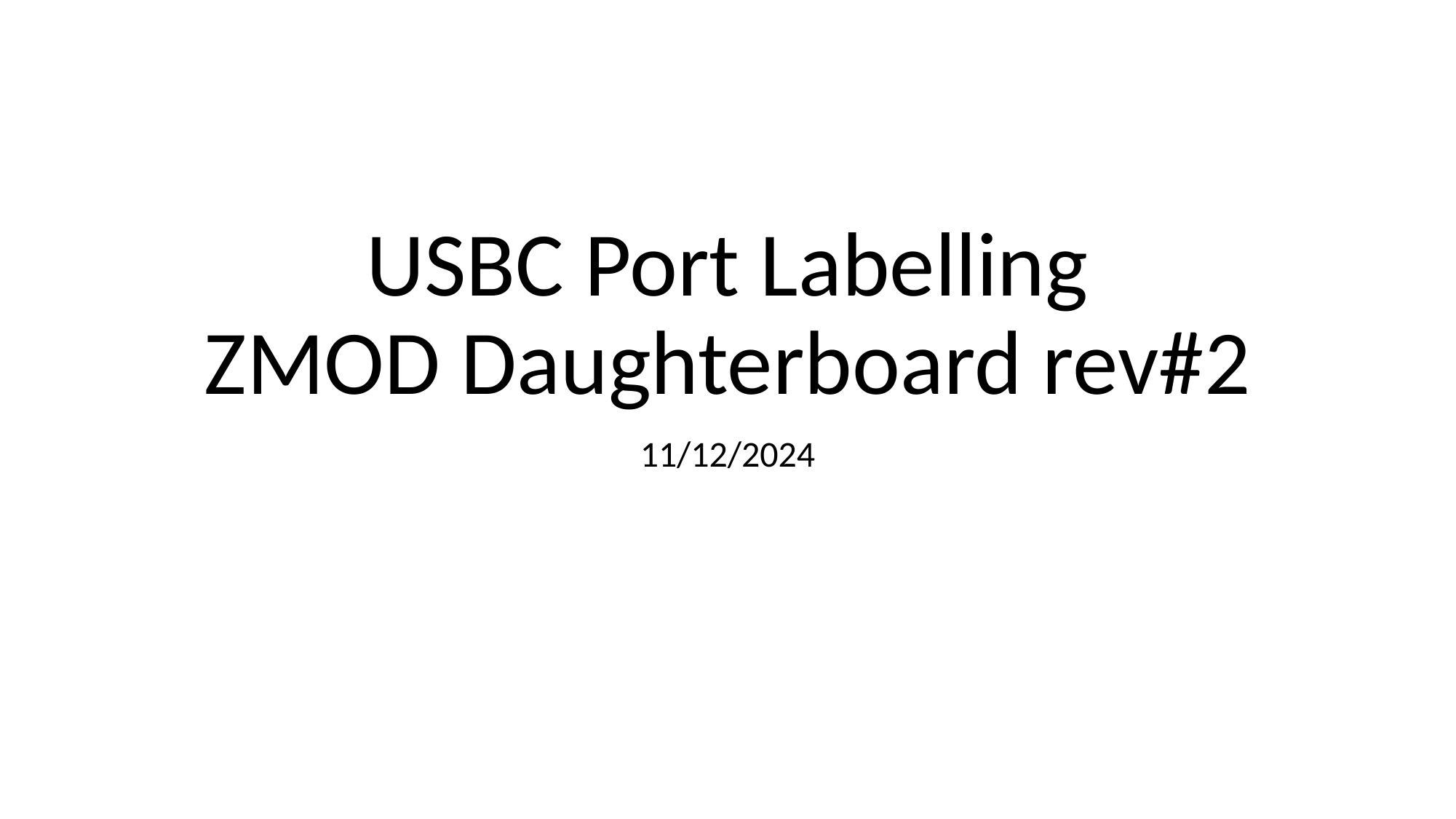

# USBC Port Labelling ZMOD Daughterboard rev#2
11/12/2024